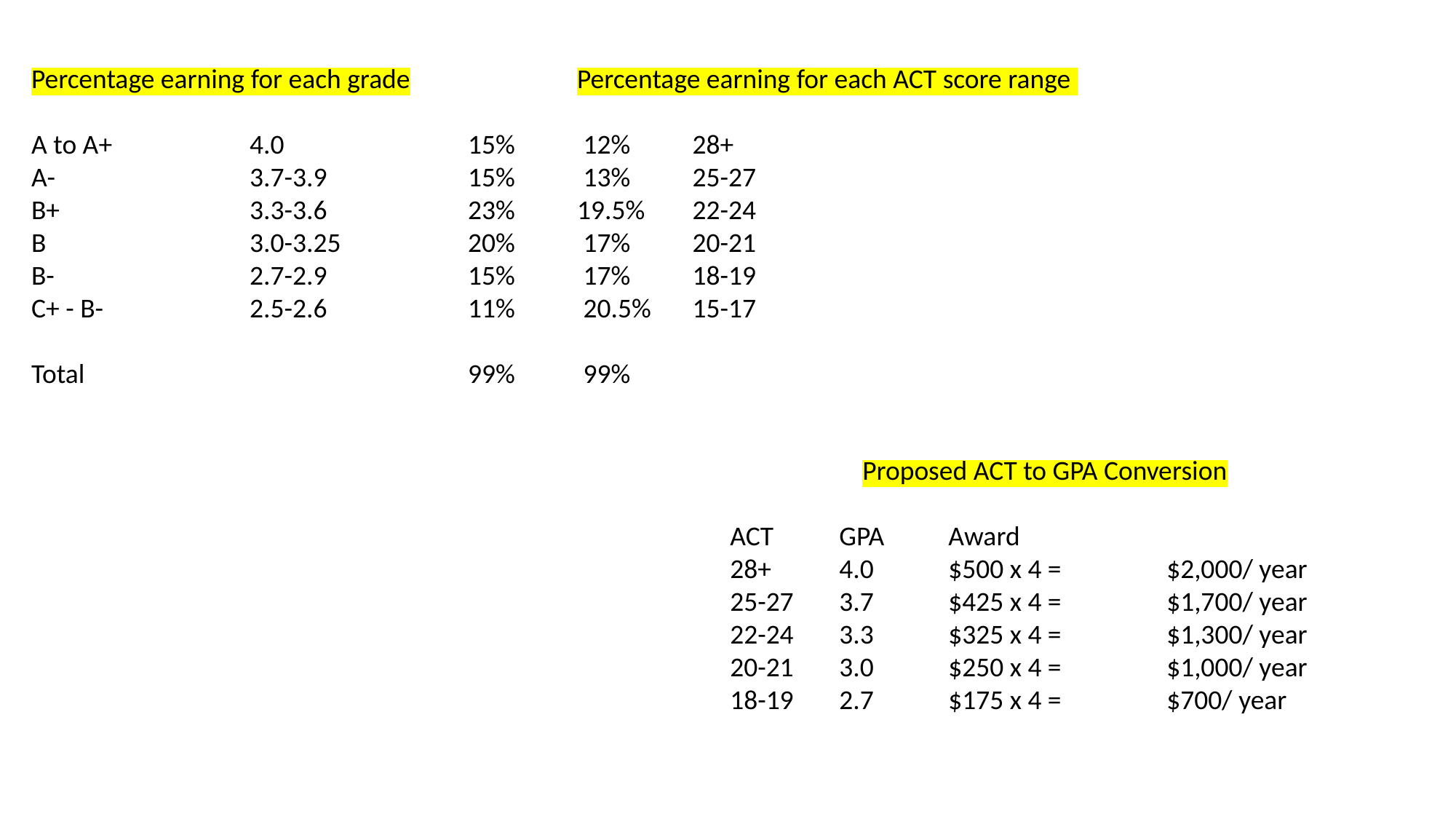

Percentage earning for each grade	 	Percentage earning for each ACT score range

A to A+		4.0		15%	 12%	 28+
A-		3.7-3.9		15%	 13%	 25-27
B+		3.3-3.6		23% 	19.5%	 22-24
B		3.0-3.25		20%	 17%	 20-21
B-		2.7-2.9		15%	 17%	 18-19
C+ - B-		2.5-2.6		11%	 20.5%	 15-17

Total				99%	 99%
Proposed ACT to GPA Conversion

ACT	GPA	Award
28+	4.0	$500 x 4 = 	$2,000/ year
25-27	3.7	$425 x 4 =	$1,700/ year
22-24	3.3	$325 x 4 =	$1,300/ year
20-21	3.0	$250 x 4 =	$1,000/ year
18-19	2.7	$175 x 4 =	$700/ year